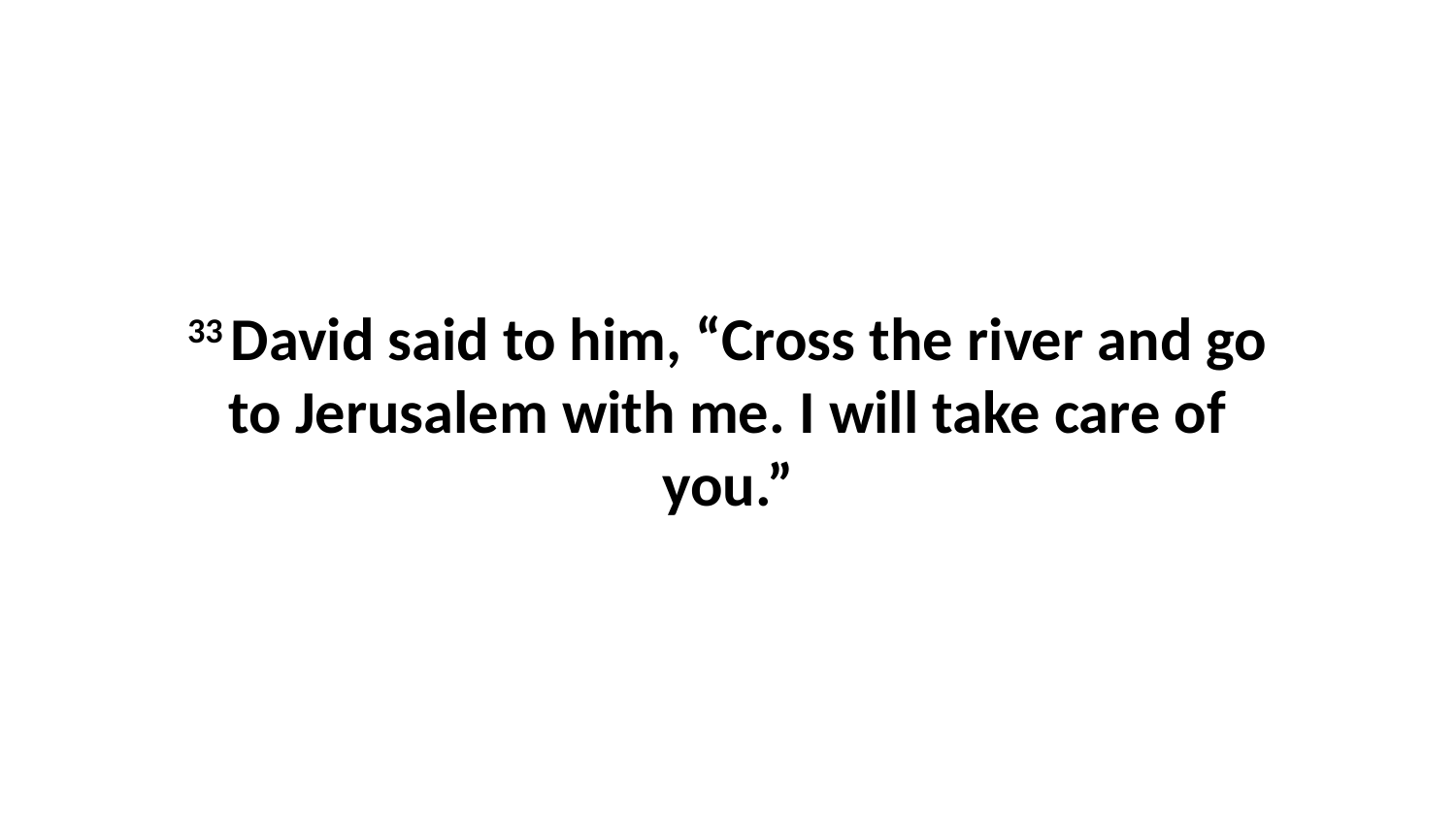

33 David said to him, “Cross the river and go to Jerusalem with me. I will take care of you.”